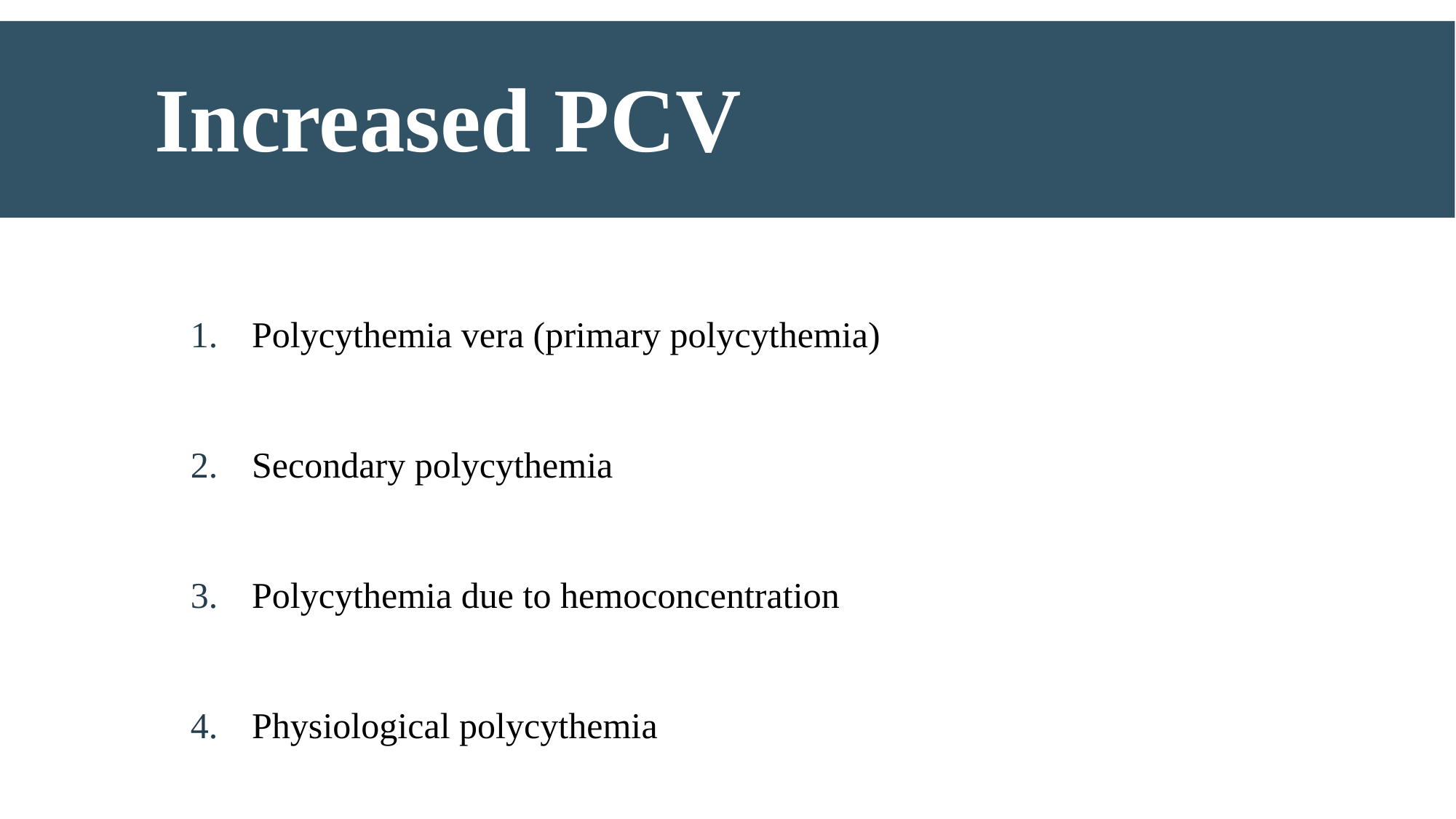

# Increased PCV
Polycythemia vera (primary polycythemia)
Secondary polycythemia
Polycythemia due to hemoconcentration
Physiological polycythemia